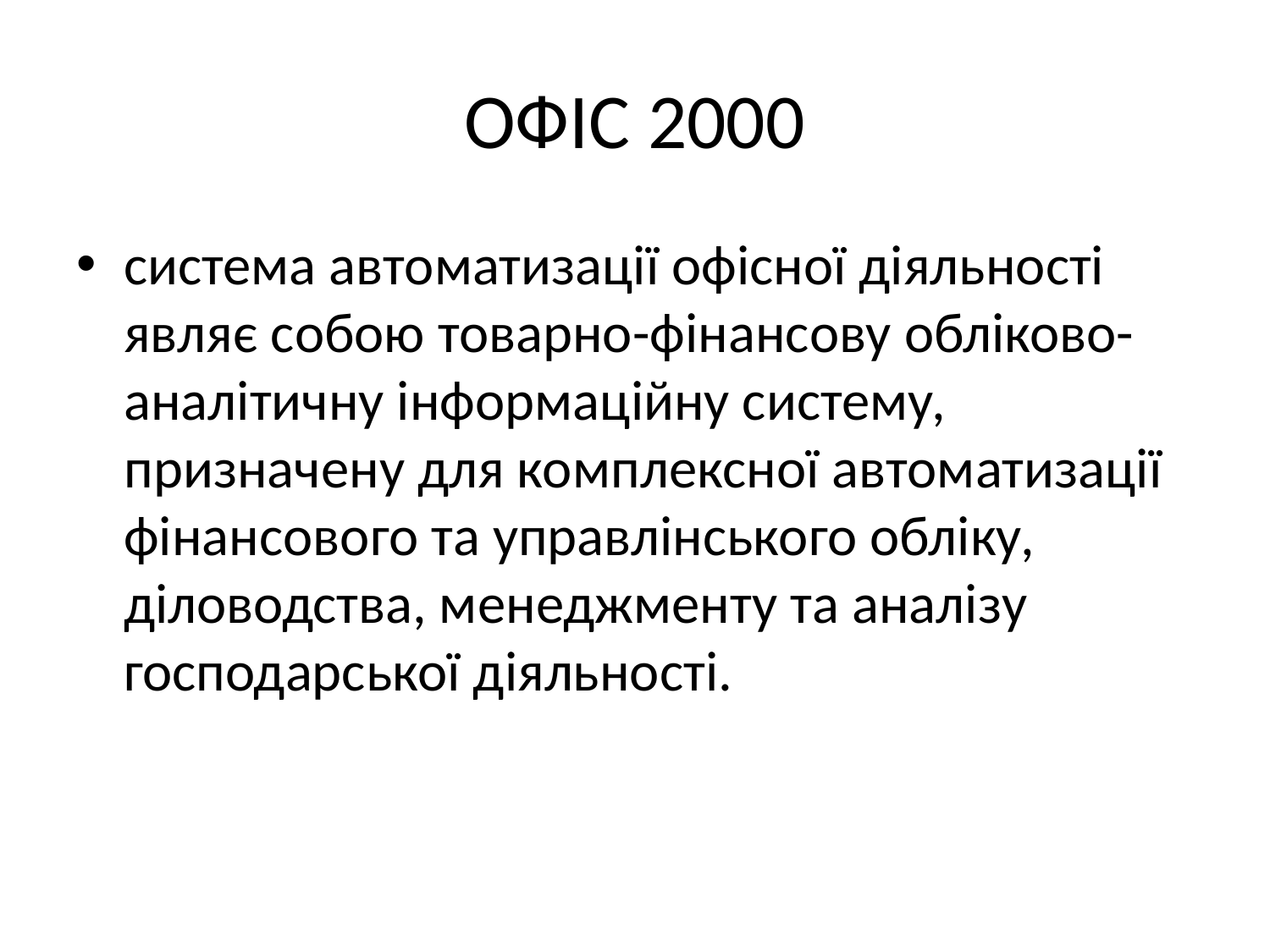

# ОФІС 2000
система автоматизації офісної діяльності являє собою товарно-фінансову обліково-аналітичну інформаційну систему, призначену для комплексної автоматизації фінансового та управлінського обліку, діловодства, менеджменту та аналізу господарської діяльності.